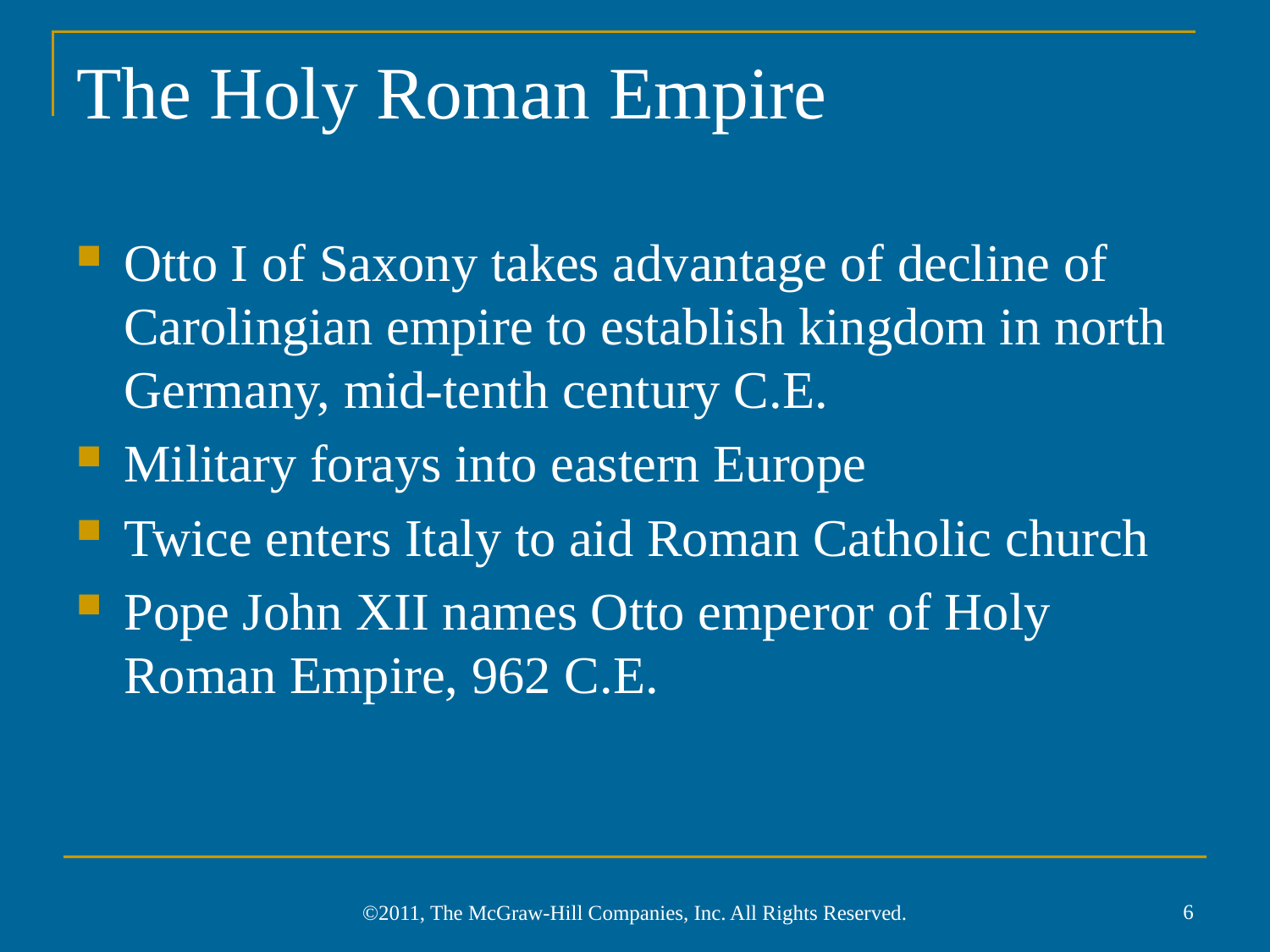

# The Holy Roman Empire
Otto I of Saxony takes advantage of decline of Carolingian empire to establish kingdom in north Germany, mid-tenth century C.E.
Military forays into eastern Europe
Twice enters Italy to aid Roman Catholic church
Pope John XII names Otto emperor of Holy Roman Empire, 962 C.E.
6
©2011, The McGraw-Hill Companies, Inc. All Rights Reserved.